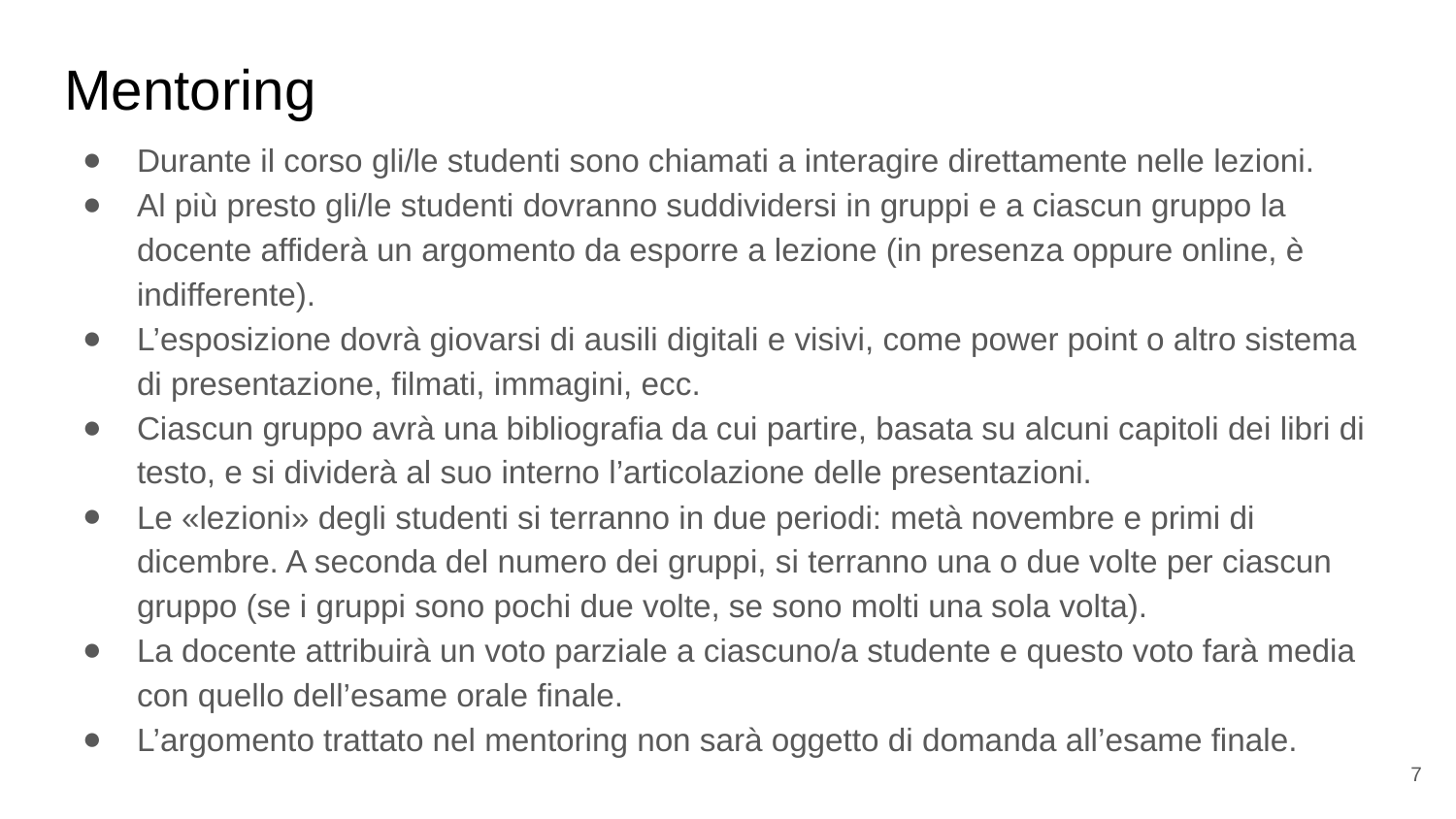

# Mentoring
Durante il corso gli/le studenti sono chiamati a interagire direttamente nelle lezioni.
Al più presto gli/le studenti dovranno suddividersi in gruppi e a ciascun gruppo la docente affiderà un argomento da esporre a lezione (in presenza oppure online, è indifferente).
L’esposizione dovrà giovarsi di ausili digitali e visivi, come power point o altro sistema di presentazione, filmati, immagini, ecc.
Ciascun gruppo avrà una bibliografia da cui partire, basata su alcuni capitoli dei libri di testo, e si dividerà al suo interno l’articolazione delle presentazioni.
Le «lezioni» degli studenti si terranno in due periodi: metà novembre e primi di dicembre. A seconda del numero dei gruppi, si terranno una o due volte per ciascun gruppo (se i gruppi sono pochi due volte, se sono molti una sola volta).
La docente attribuirà un voto parziale a ciascuno/a studente e questo voto farà media con quello dell’esame orale finale.
L’argomento trattato nel mentoring non sarà oggetto di domanda all’esame finale.

7